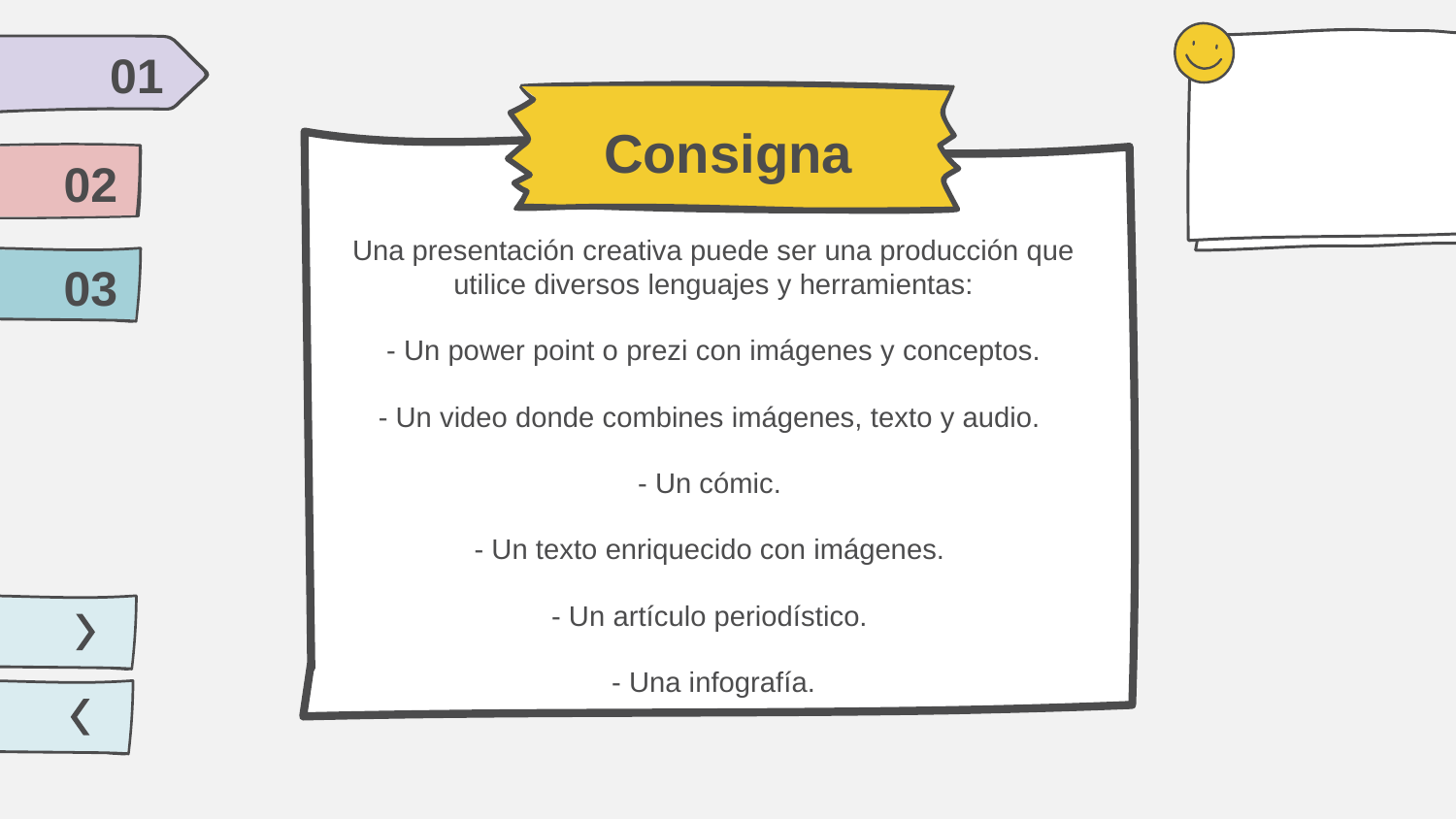

01

# Consigna
02
Una presentación creativa puede ser una producción que utilice diversos lenguajes y herramientas:
 - Un power point o prezi con imágenes y conceptos.
- Un video donde combines imágenes, texto y audio.
- Un cómic.
- Un texto enriquecido con imágenes.
- Un artículo periodístico.
- Una infografía.
03